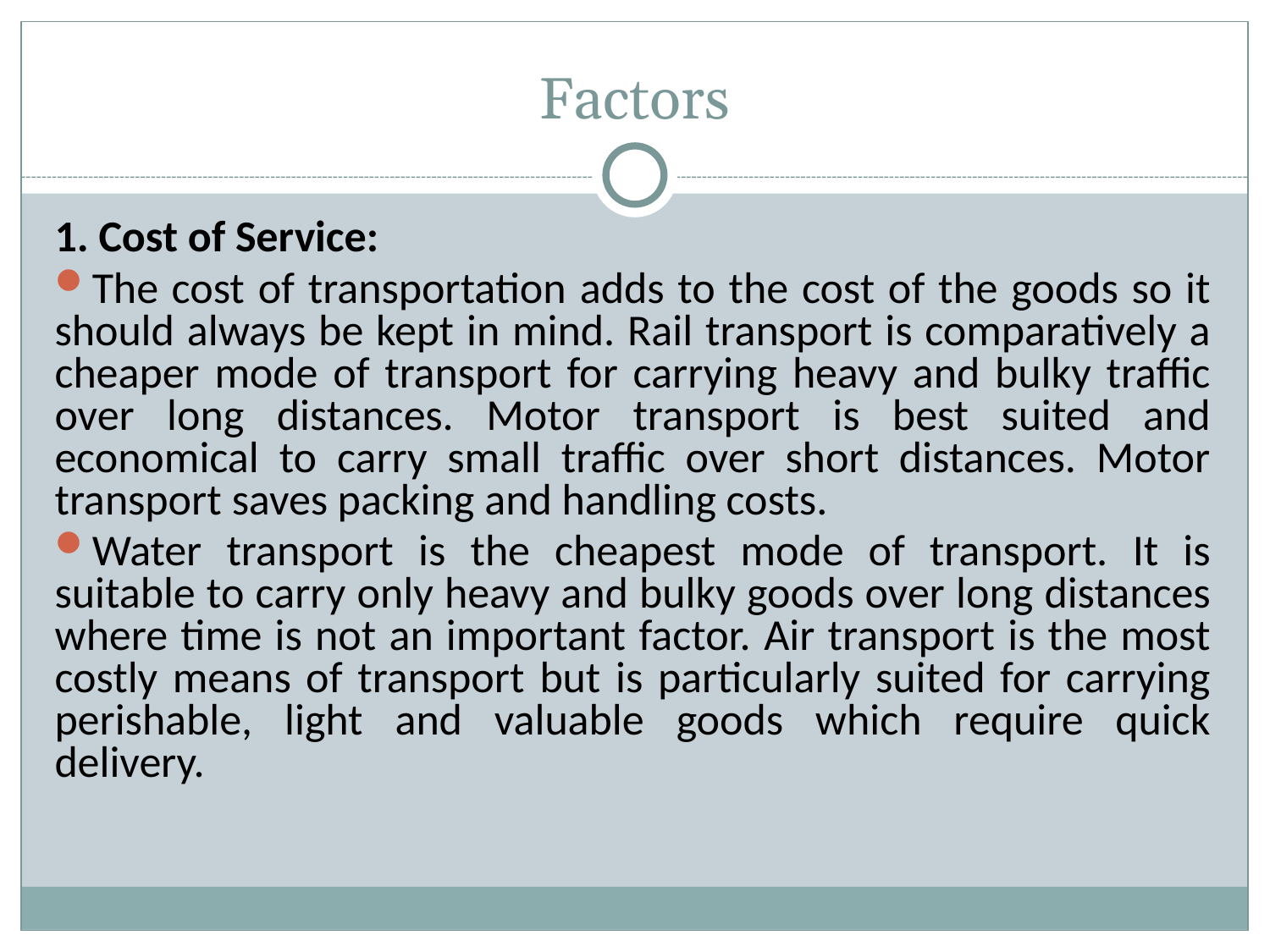

# Factors
1. Cost of Service:
The cost of transportation adds to the cost of the goods so it should always be kept in mind. Rail transport is comparatively a cheaper mode of transport for carrying heavy and bulky traffic over long distances. Motor transport is best suited and economical to carry small traffic over short distances. Motor transport saves packing and handling costs.
Water transport is the cheapest mode of transport. It is suitable to carry only heavy and bulky goods over long distances where time is not an important factor. Air transport is the most costly means of transport but is particularly suited for carrying perishable, light and valuable goods which require quick delivery.